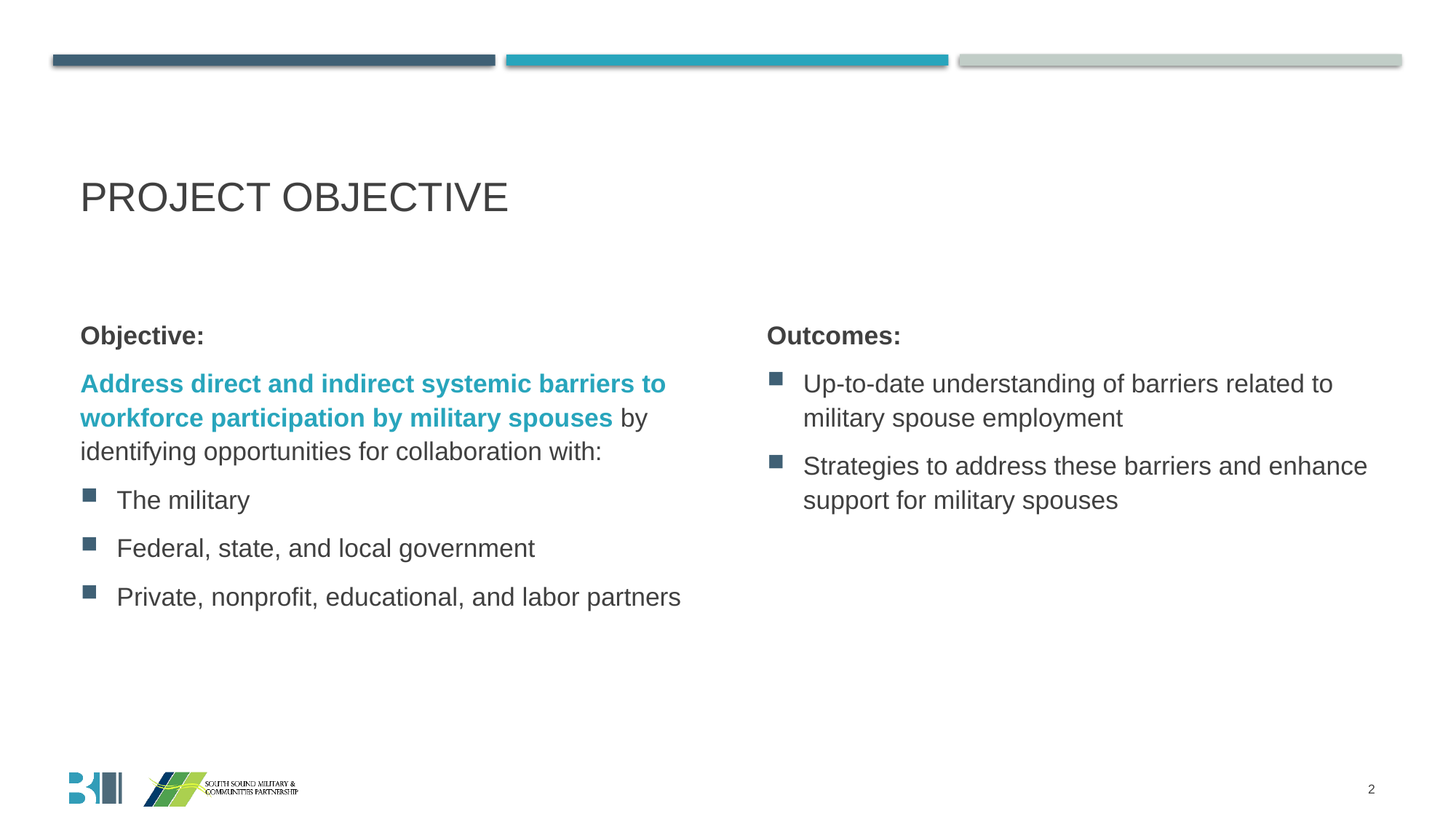

# Project Objective
Objective:
Address direct and indirect systemic barriers to workforce participation by military spouses by identifying opportunities for collaboration with:
The military
Federal, state, and local government
Private, nonprofit, educational, and labor partners
Outcomes:
Up-to-date understanding of barriers related to military spouse employment
Strategies to address these barriers and enhance support for military spouses
2